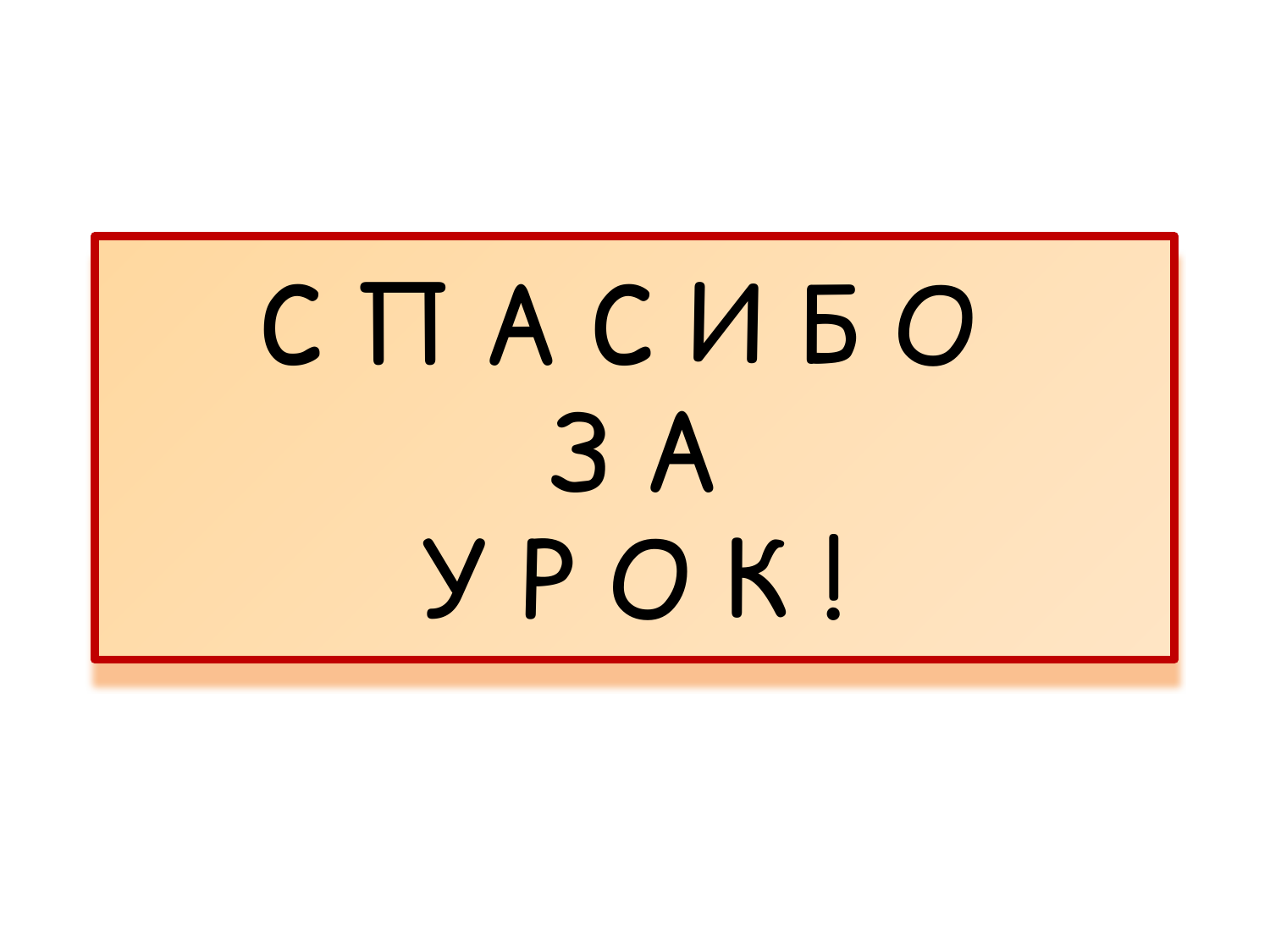

# С П А С И Б О З А У Р О К !